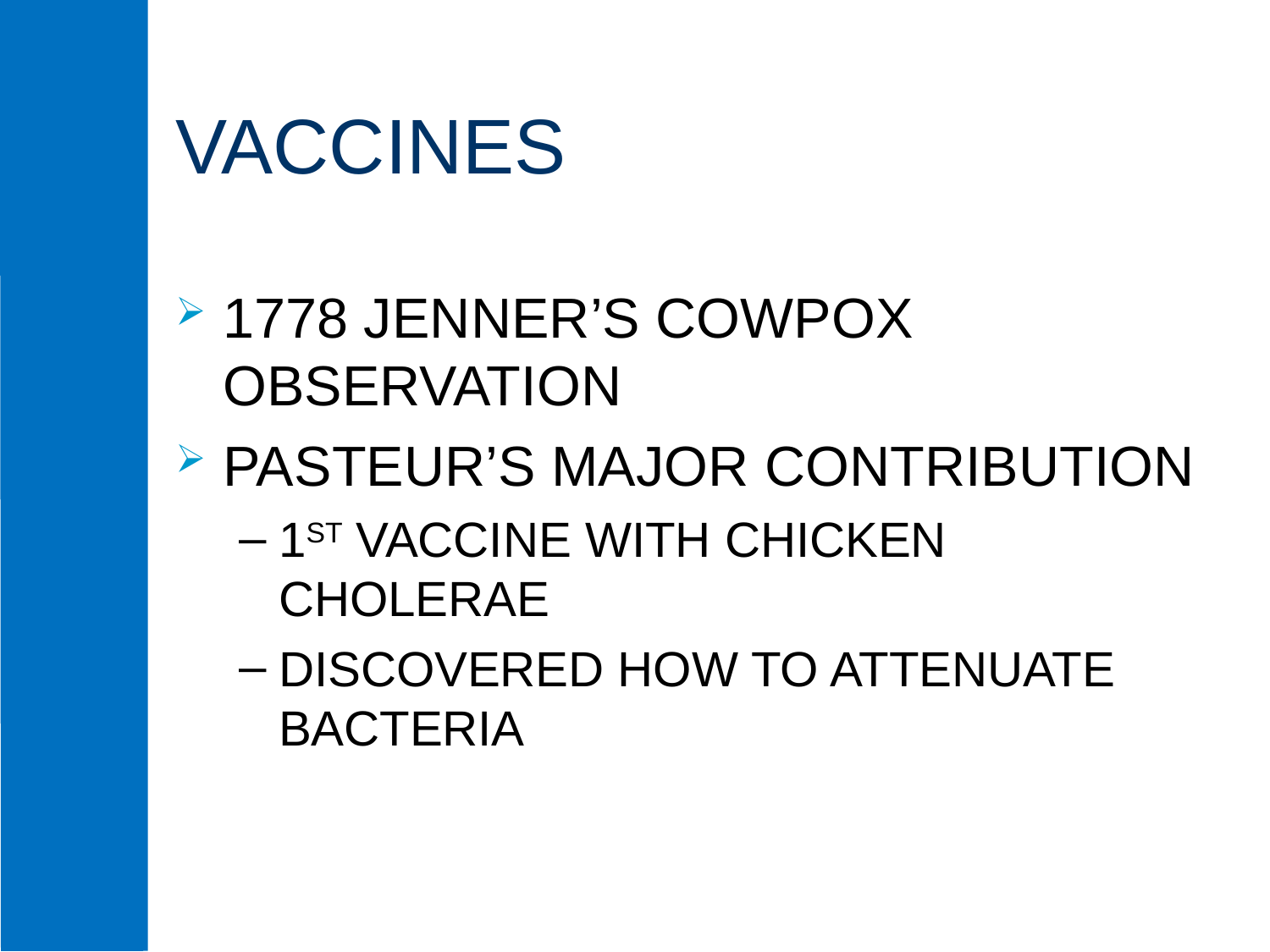

# VACCINES
1778 JENNER’S COWPOX OBSERVATION
PASTEUR’S MAJOR CONTRIBUTION
1ST VACCINE WITH CHICKEN CHOLERAE
DISCOVERED HOW TO ATTENUATE BACTERIA